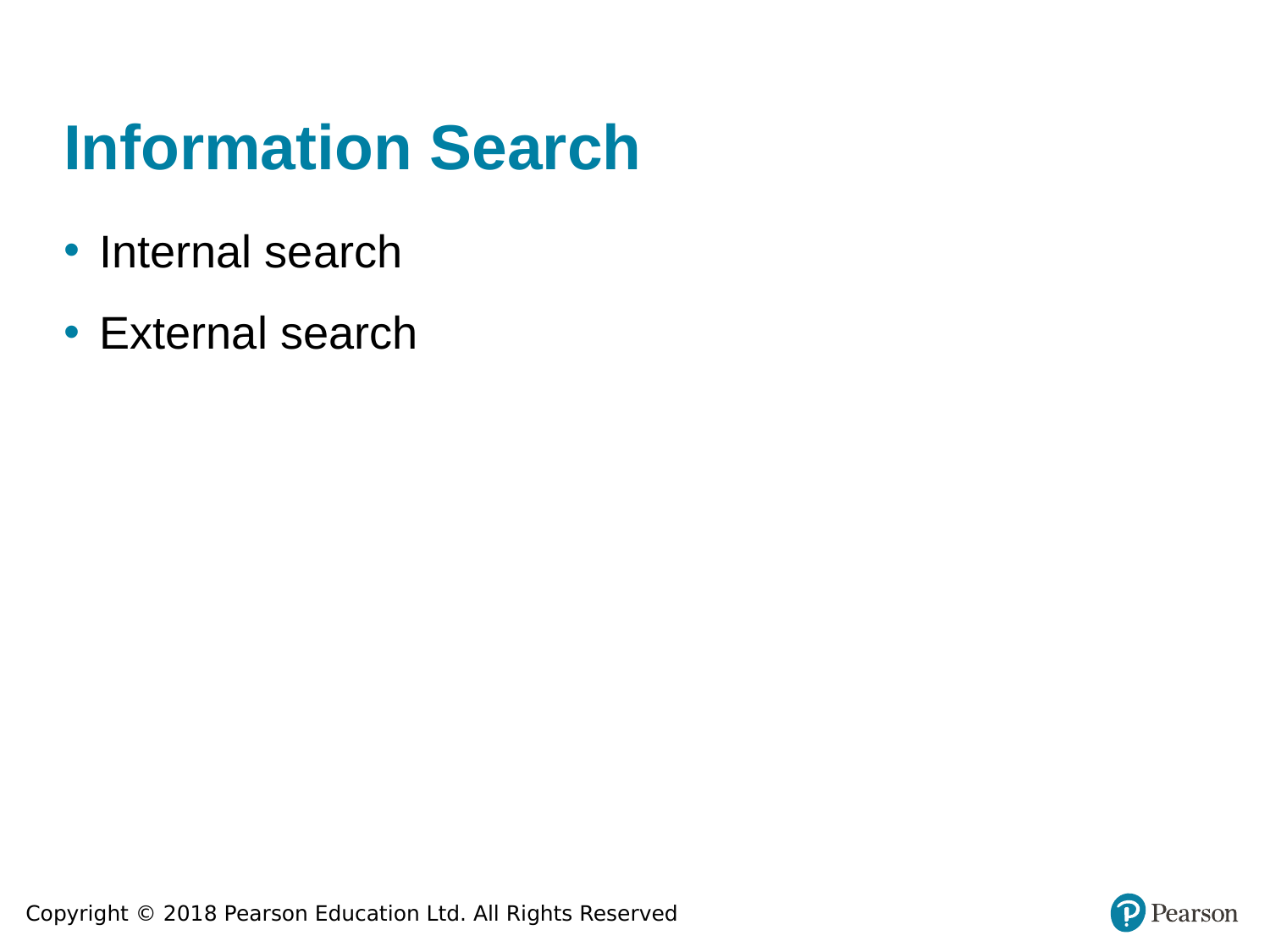

# Information Search
Internal search
External search